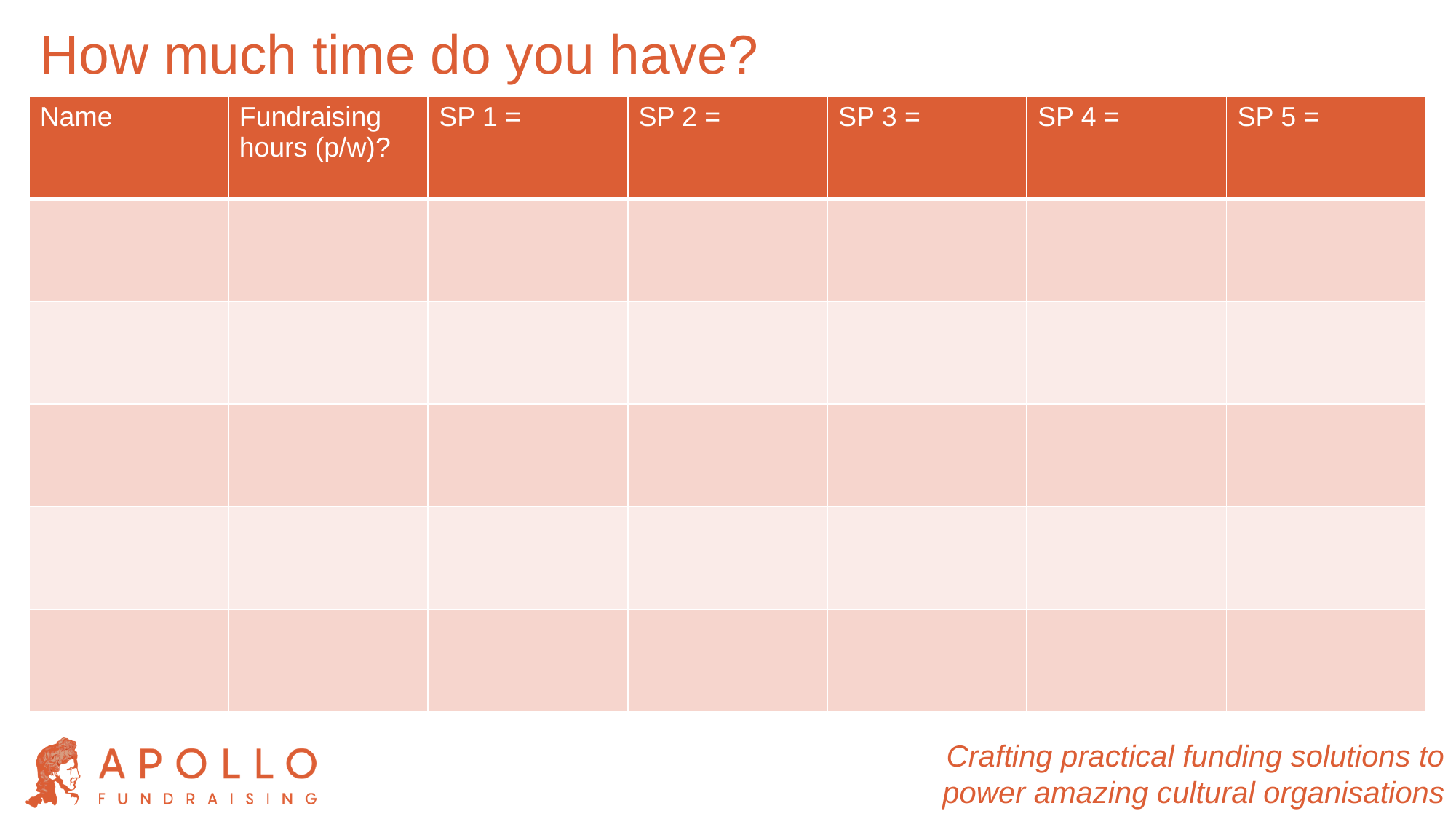

How much time do you have?
| Name | Fundraising hours (p/w)? | SP 1 = | SP 2 = | SP 3 = | SP 4 = | SP 5 = |
| --- | --- | --- | --- | --- | --- | --- |
|  |  |  |  |  |  |  |
|  |  |  |  |  |  |  |
|  |  |  |  |  |  |  |
|  |  |  |  |  |  |  |
|  |  |  |  |  |  |  |